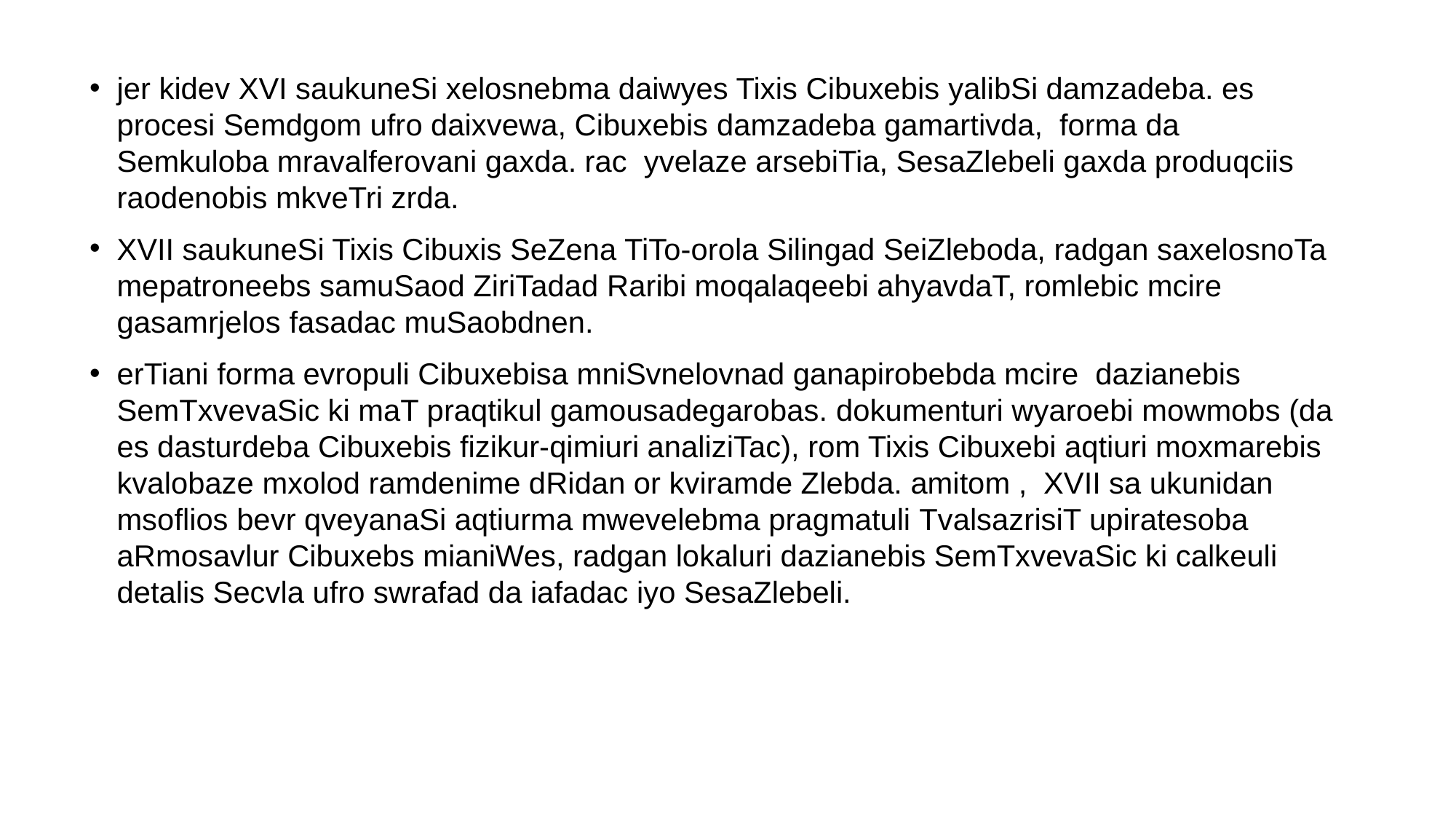

jer kidev XVI saukuneSi xelosnebma daiwyes Tixis Cibuxebis yalibSi damzadeba. es procesi Semdgom ufro daixvewa, Cibuxebis damzadeba gamartivda,  forma da Semkuloba mravalferovani gaxda. rac  yvelaze arsebiTia, SesaZlebeli gaxda produqciis raodenobis mkveTri zrda.
XVII saukuneSi Tixis Cibuxis SeZena TiTo-orola Silingad SeiZleboda, radgan saxelosnoTa mepatroneebs samuSaod ZiriTadad Raribi moqalaqeebi ahyavdaT, romlebic mcire gasamrjelos fasadac muSaobdnen.
erTiani forma evropuli Cibuxebisa mniSvnelovnad ganapirobebda mcire  dazianebis SemTxvevaSic ki maT praqtikul gamousadegarobas. dokumenturi wyaroebi mowmobs (da es dasturdeba Cibuxebis fizikur-qimiuri analiziTac), rom Tixis Cibuxebi aqtiuri moxmarebis kvalobaze mxolod ramdenime dRidan or kviramde Zlebda. amitom ,  XVII sa ukunidan  msoflios bevr qveyanaSi aqtiurma mwevelebma pragmatuli TvalsazrisiT upiratesoba aRmosavlur Cibuxebs mianiWes, radgan lokaluri dazianebis SemTxvevaSic ki calkeuli detalis Secvla ufro swrafad da iafadac iyo SesaZlebeli.